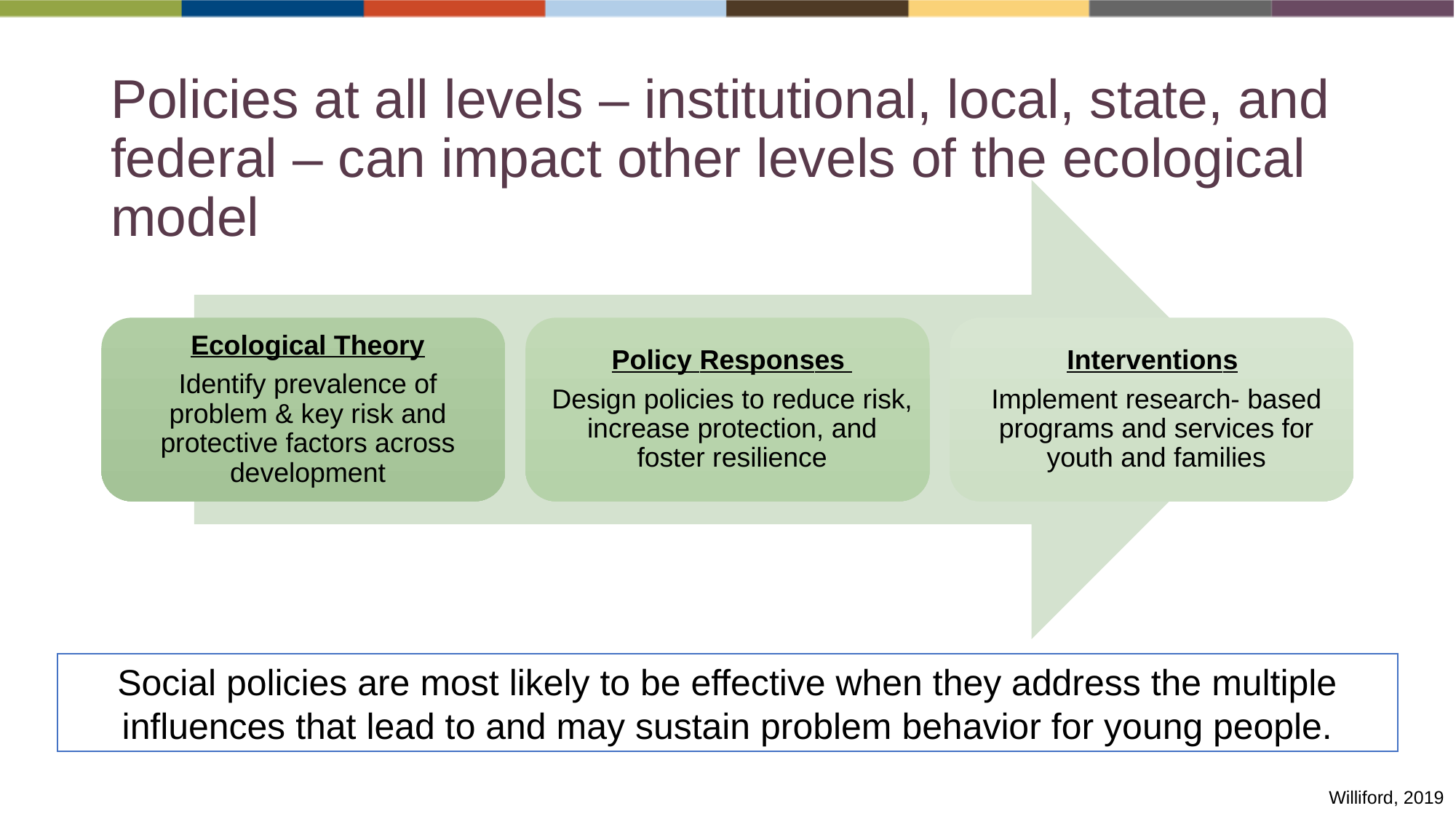

# Policies at all levels – institutional, local, state, and federal – can impact other levels of the ecological model
Ecological Theory
Identify prevalence of problem & key risk and protective factors across development
Policy Responses
Design policies to reduce risk, increase protection, and foster resilience
Interventions
Implement research- based programs and services for youth and families
Social policies are most likely to be effective when they address the multiple influences that lead to and may sustain problem behavior for young people.
Williford, 2019